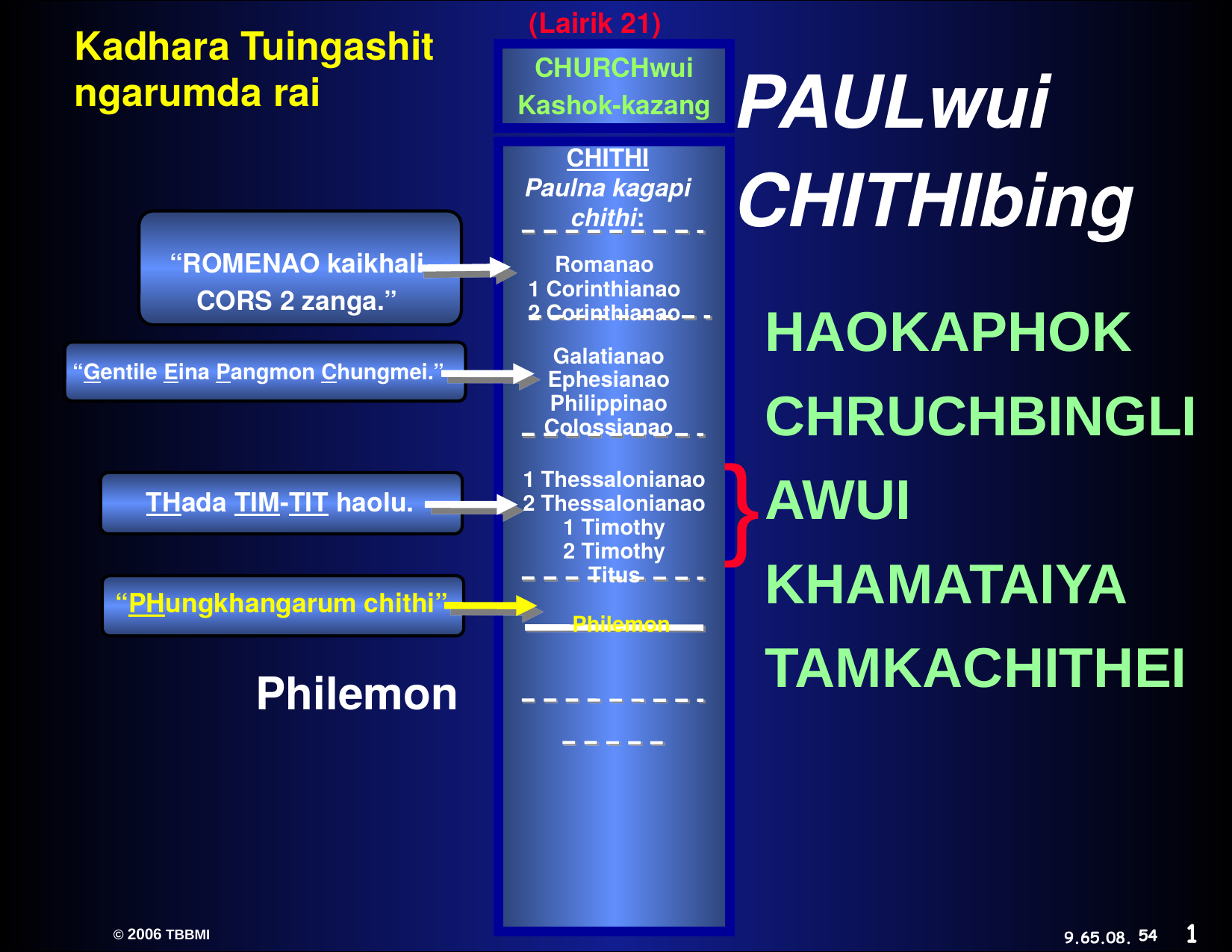

(Lairik 21)‏

CHURCHwui
Kashok-kazang

PAULwui
CHITHIbing

CHITHI
Paulna kagapi chithi:

“ROMENAO kaikhali
CORS 2 zanga.”

Romanao
1 Corinthianao
2 Corinthianao

HAOKAPHOK CHRUCHBINGLI AWUI KHAMATAIYA TAMKACHITHEI

Galatianao
Ephesianao
Philippinao
Colossianao

“Gentile Eina Pangmon Chungmei.”

1 Thessalonianao
2 Thessalonianao
1 Timothy
2 Timothy
Titus

}

THada TIM-TIT haolu.

Philemon

“PHungkhangarum chithi”

Philemon

1
54